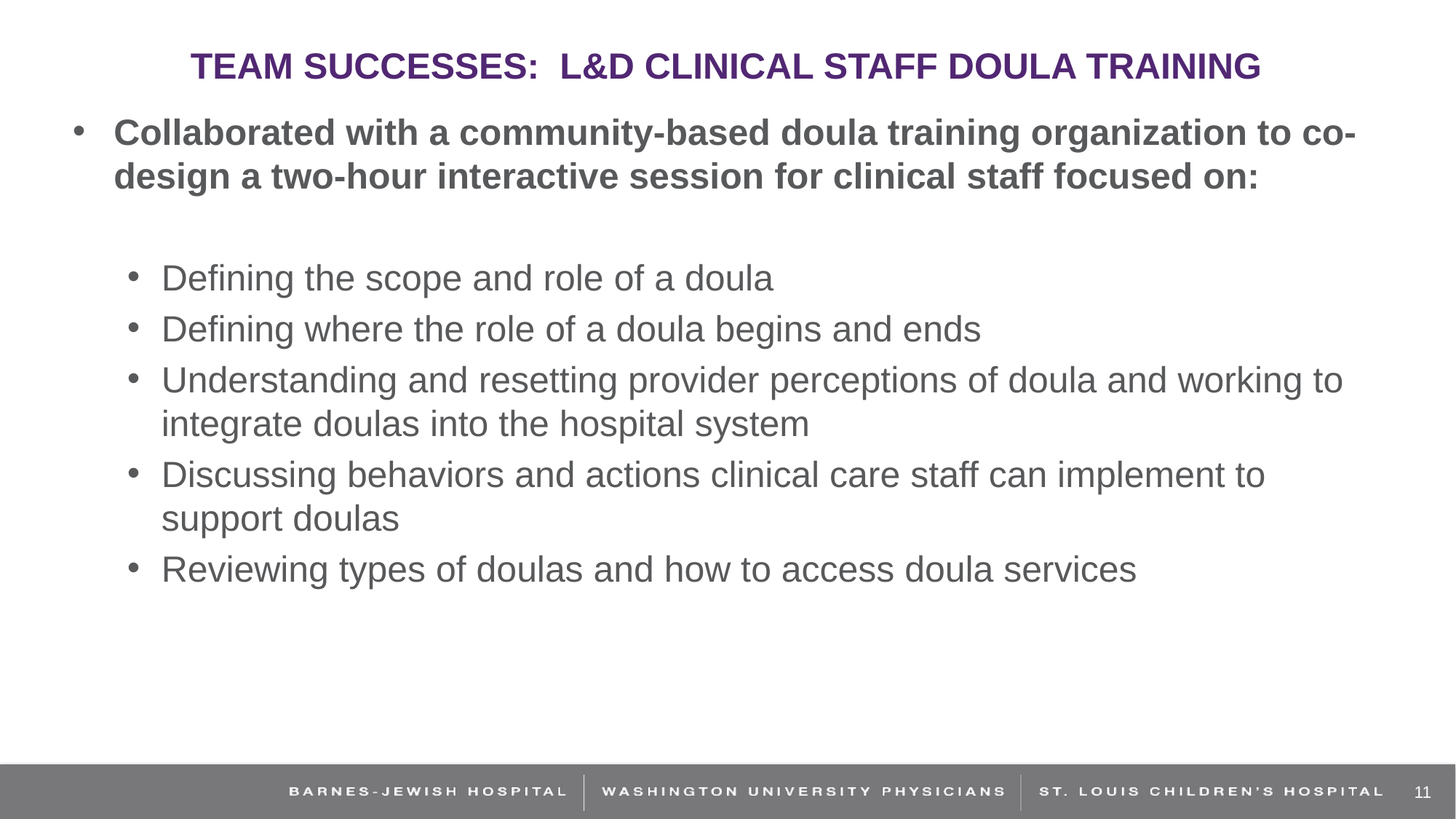

# Team successes:  L&D Clinical Staff Doula Training
Collaborated with a community-based doula training organization to co-design a two-hour interactive session for clinical staff focused on:

Defining the scope and role of a doula
Defining where the role of a doula begins and ends
Understanding and resetting provider perceptions of doula and working to integrate doulas into the hospital system
Discussing behaviors and actions clinical care staff can implement to support doulas
Reviewing types of doulas and how to access doula services
11